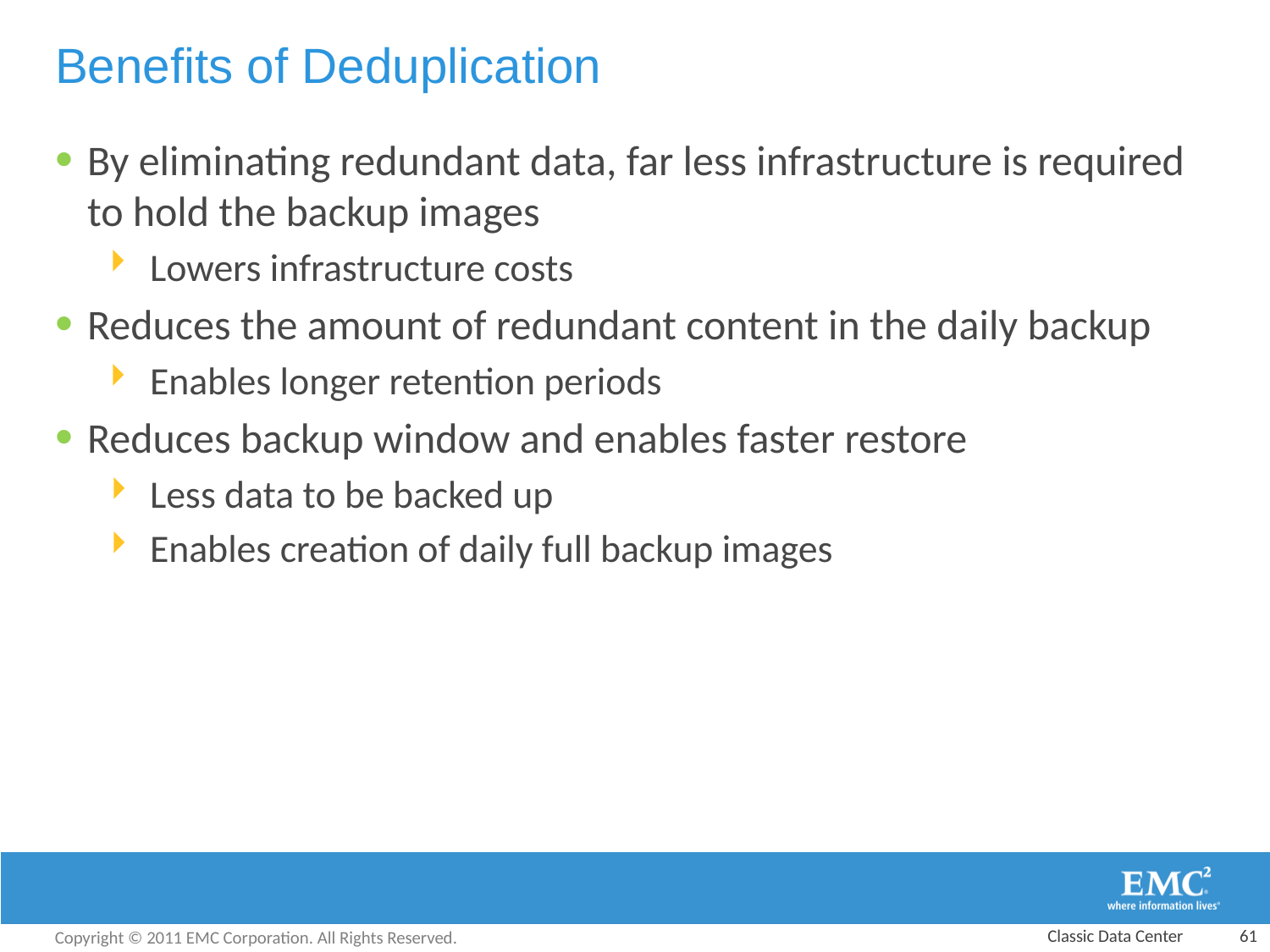

# Benefits of Deduplication
By eliminating redundant data, far less infrastructure is required to hold the backup images
Lowers infrastructure costs
Reduces the amount of redundant content in the daily backup
Enables longer retention periods
Reduces backup window and enables faster restore
Less data to be backed up
Enables creation of daily full backup images

Classic Data Center
61